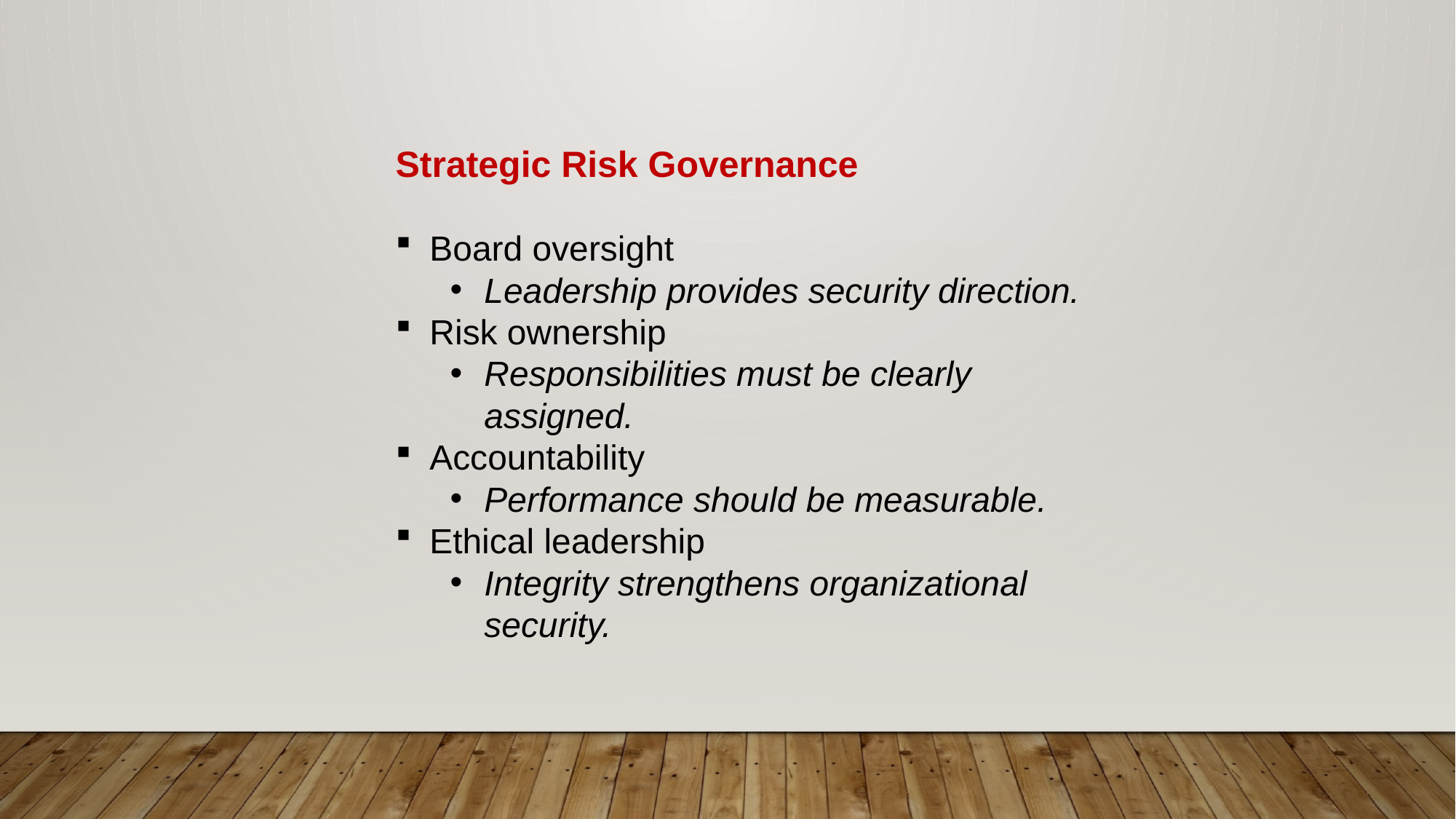

Strategic Risk Governance

Board oversight
Leadership provides security direction.
Risk ownership
Responsibilities must be clearly assigned.
Accountability
Performance should be measurable.
Ethical leadership
Integrity strengthens organizational security.